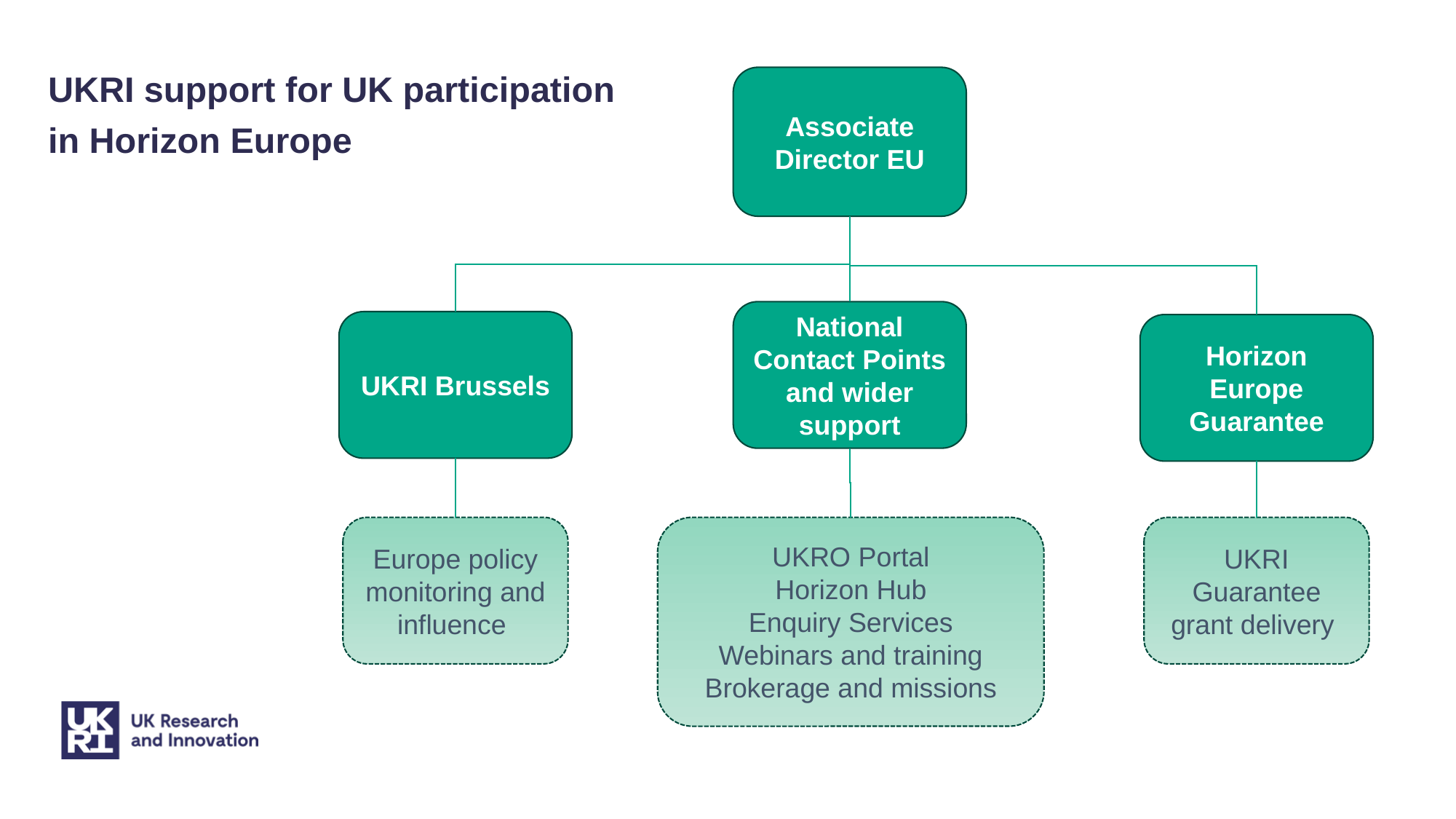

UKRI support for UK participation in Horizon Europe
Associate Director EU
National Contact Points and wider support
UKRI Brussels
Horizon Europe Guarantee
Europe policy monitoring and influence
UKRO Portal
Horizon Hub
Enquiry Services
Webinars and training
Brokerage and missions
UKRI Guarantee grant delivery